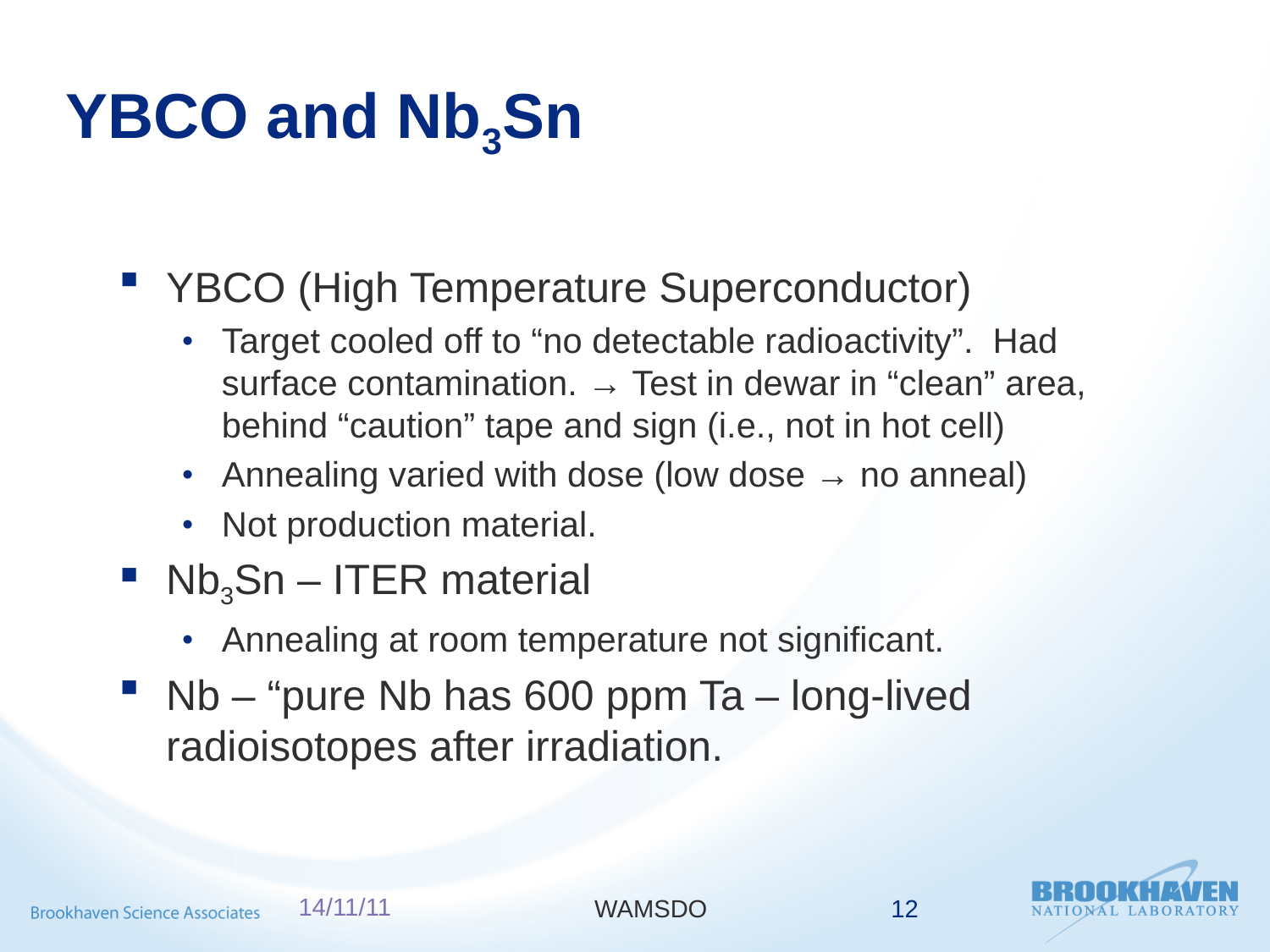

# YBCO and Nb3Sn
YBCO (High Temperature Superconductor)
Target cooled off to “no detectable radioactivity”.  Had surface contamination. → Test in dewar in “clean” area, behind “caution” tape and sign (i.e., not in hot cell)
Annealing varied with dose (low dose → no anneal)
Not production material.
Nb3Sn – ITER material
Annealing at room temperature not significant.
Nb – “pure Nb has 600 ppm Ta – long-lived radioisotopes after irradiation.
14/11/11
WAMSDO
12